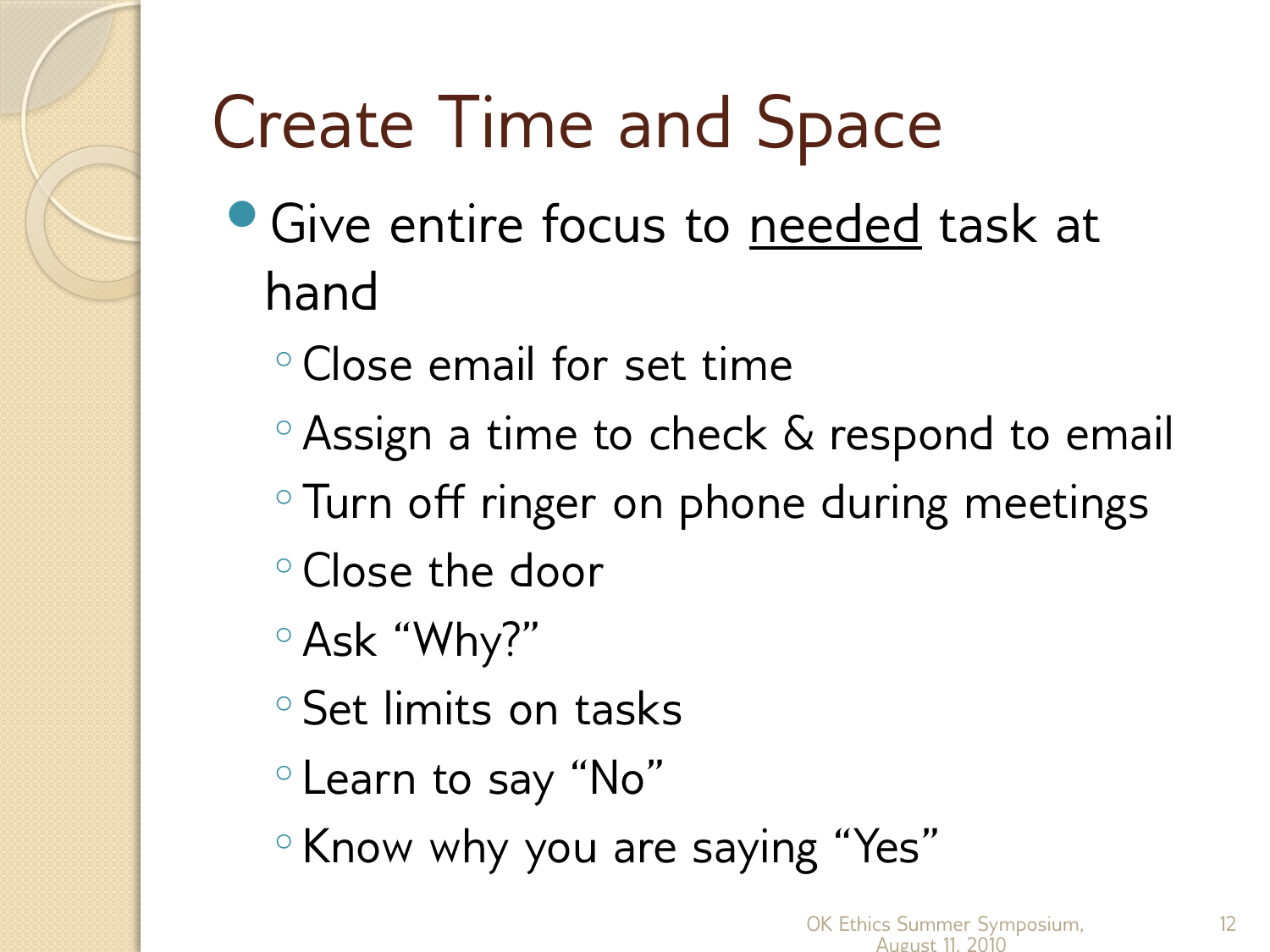

# Create Time and Space
Give entire focus to needed task at hand
Close email for set time
Assign a time to check & respond to email
Turn off ringer on phone during meetings
Close the door
Ask “Why?”
Set limits on tasks
Learn to say “No”
Know why you are saying “Yes”
OK Ethics Summer Symposium,                          August 11, 2010
12